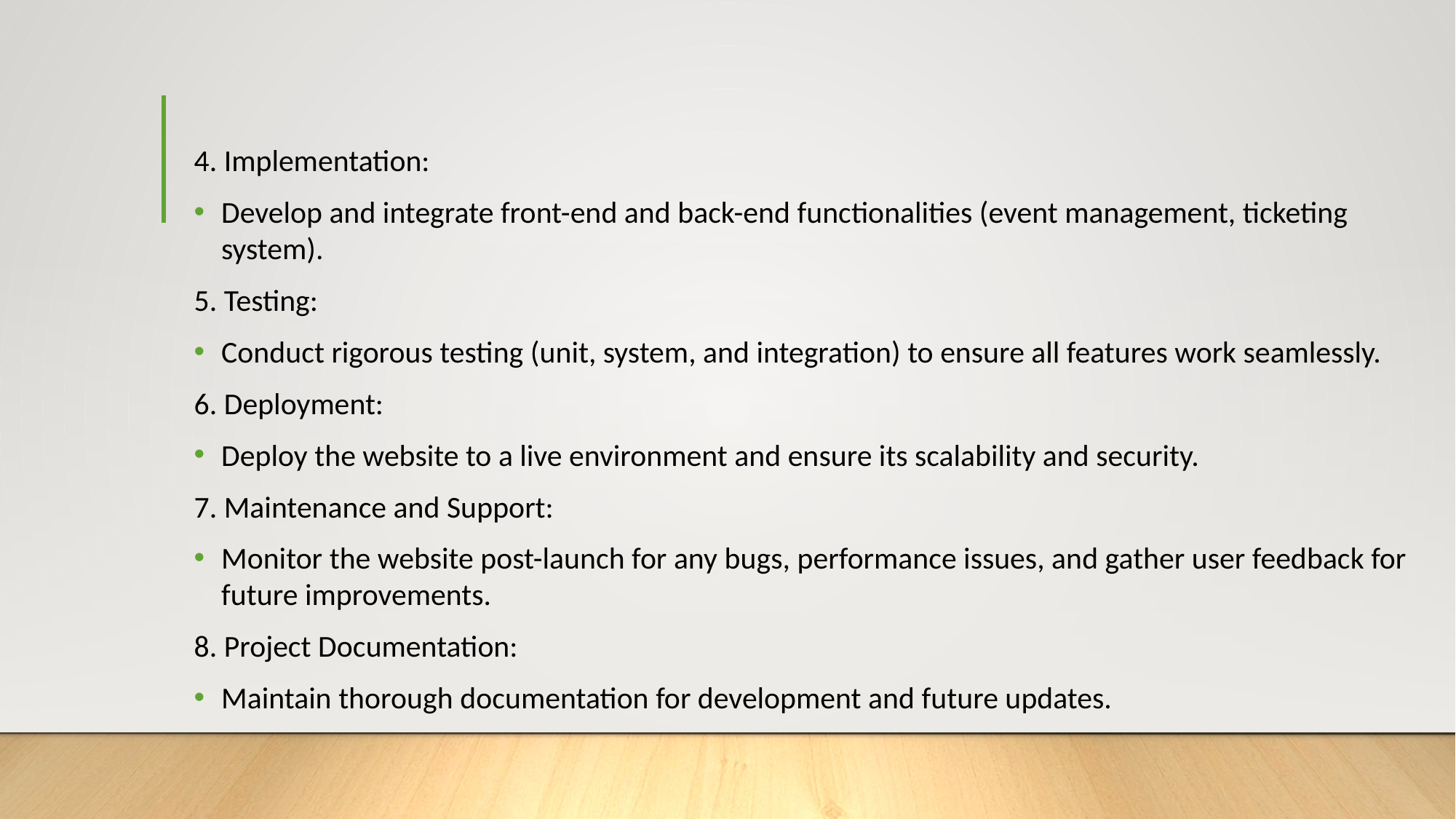

4. Implementation:
Develop and integrate front-end and back-end functionalities (event management, ticketing system).
5. Testing:
Conduct rigorous testing (unit, system, and integration) to ensure all features work seamlessly.
6. Deployment:
Deploy the website to a live environment and ensure its scalability and security.
7. Maintenance and Support:
Monitor the website post-launch for any bugs, performance issues, and gather user feedback for future improvements.
8. Project Documentation:
Maintain thorough documentation for development and future updates.